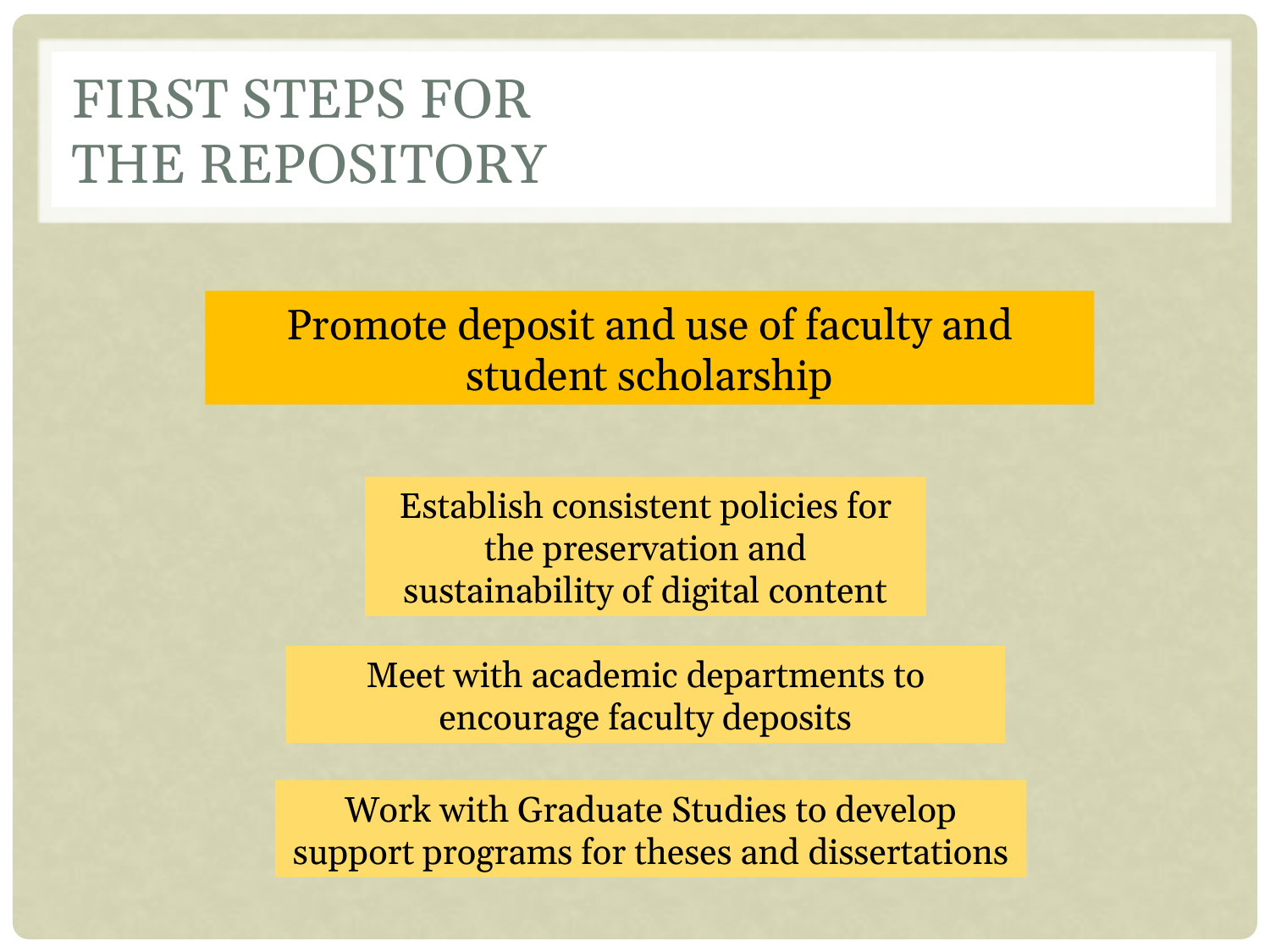

# First steps for the repository
Promote deposit and use of faculty and student scholarship
Establish consistent policies for the preservation and sustainability of digital content
Meet with academic departments to encourage faculty deposits
Work with Graduate Studies to develop support programs for theses and dissertations